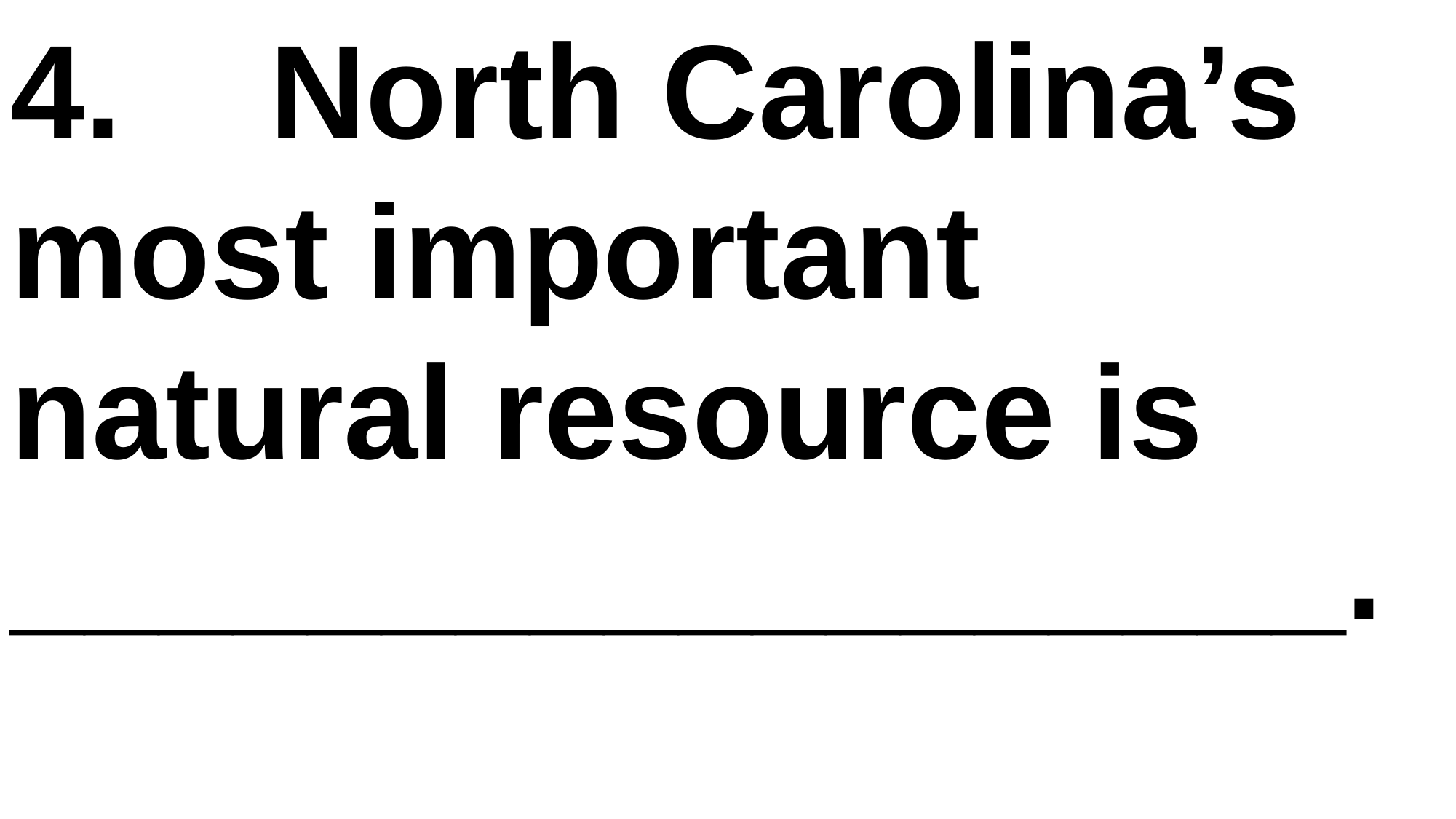

4.    North Carolina’s most important natural resource is __________________.